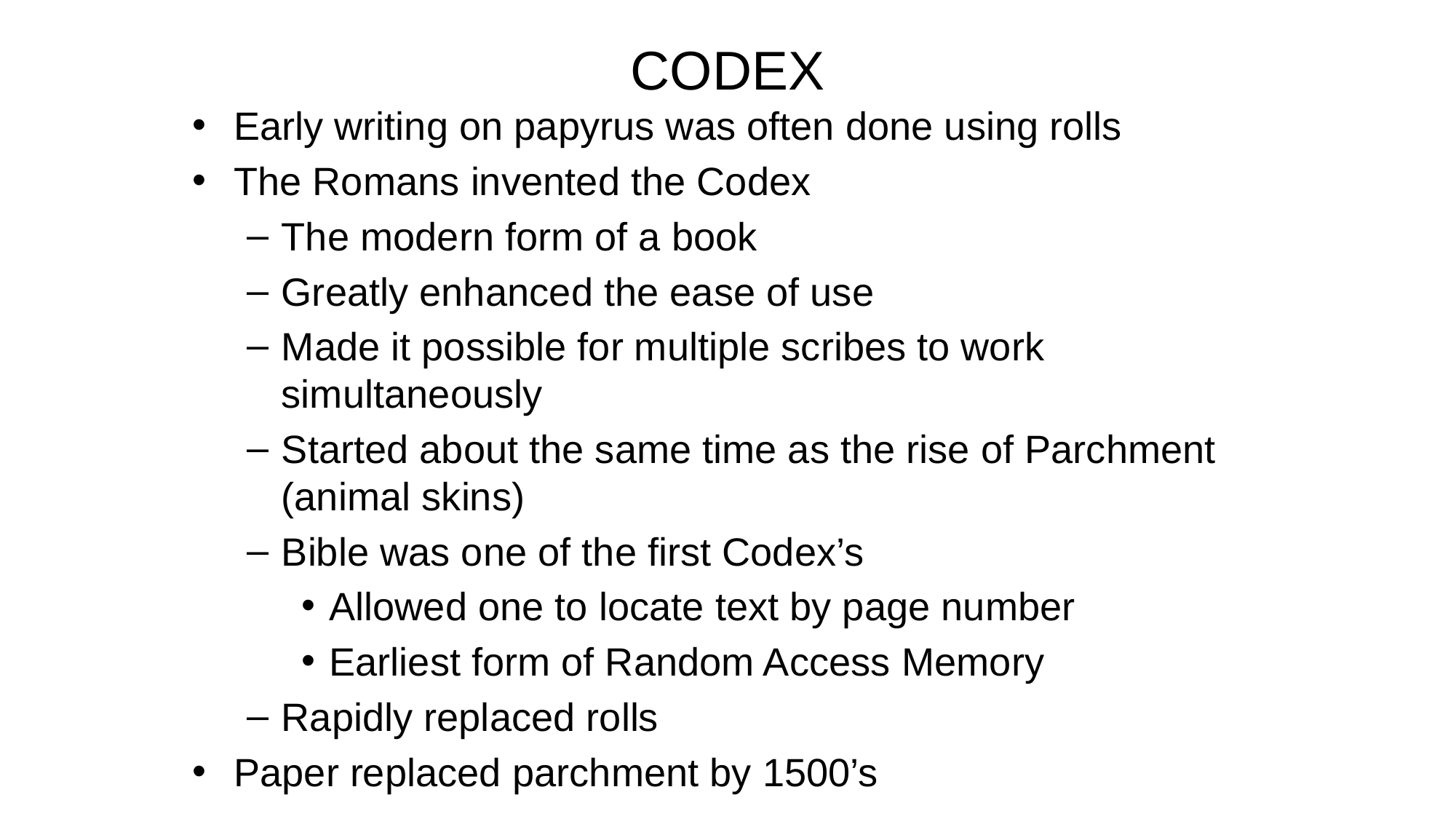

# Codex
Early writing on papyrus was often done using rolls
The Romans invented the Codex
The modern form of a book
Greatly enhanced the ease of use
Made it possible for multiple scribes to work simultaneously
Started about the same time as the rise of Parchment (animal skins)
Bible was one of the first Codex’s
Allowed one to locate text by page number
Earliest form of Random Access Memory
Rapidly replaced rolls
Paper replaced parchment by 1500’s